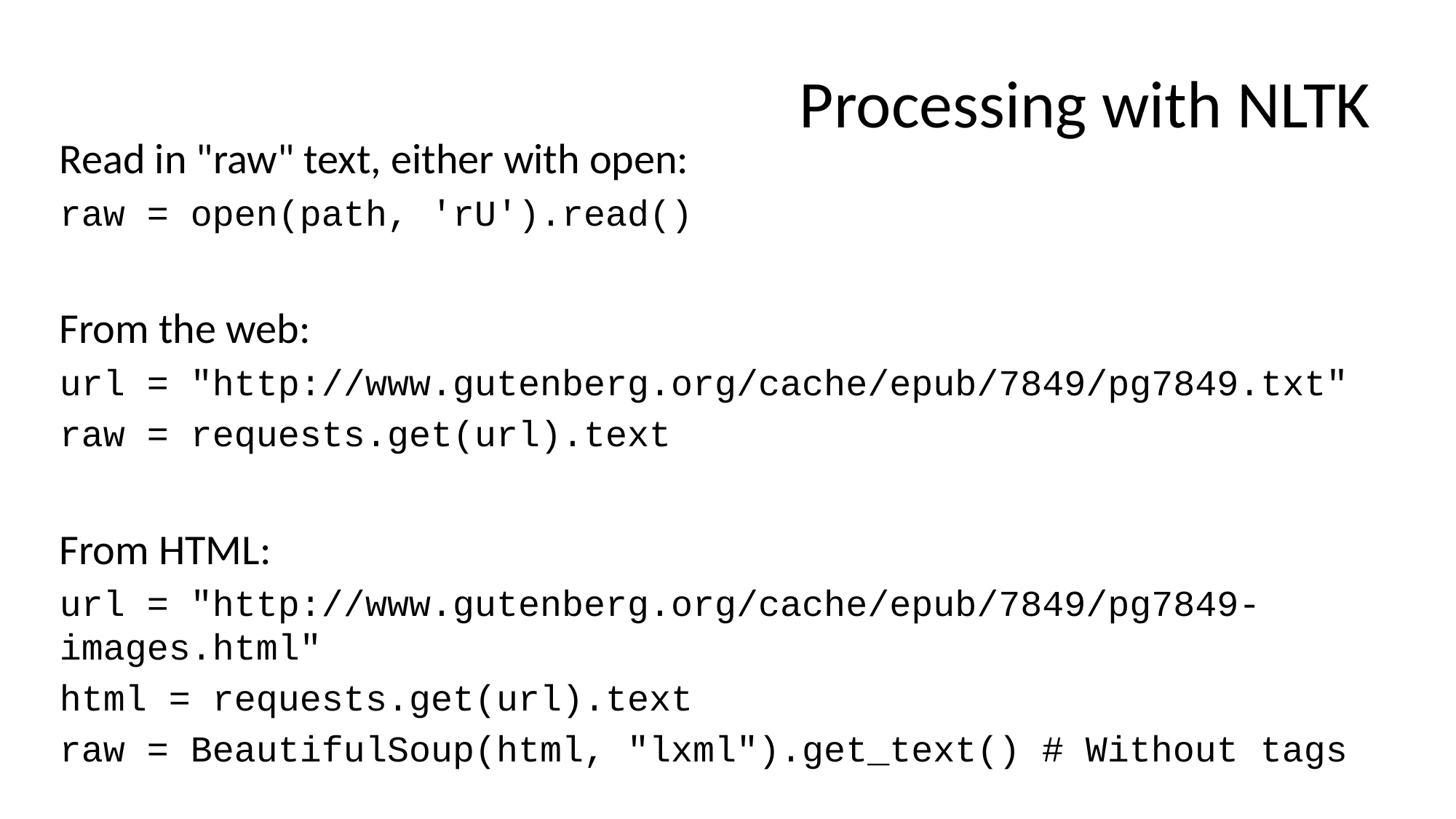

# Processing with NLTK
Read in "raw" text, either with open:
raw = open(path, 'rU').read()

From the web:
url = "http://www.gutenberg.org/cache/epub/7849/pg7849.txt"
raw = requests.get(url).text

From HTML:
url = "http://www.gutenberg.org/cache/epub/7849/pg7849-images.html"
html = requests.get(url).text
raw = BeautifulSoup(html, "lxml").get_text()	# Without tags